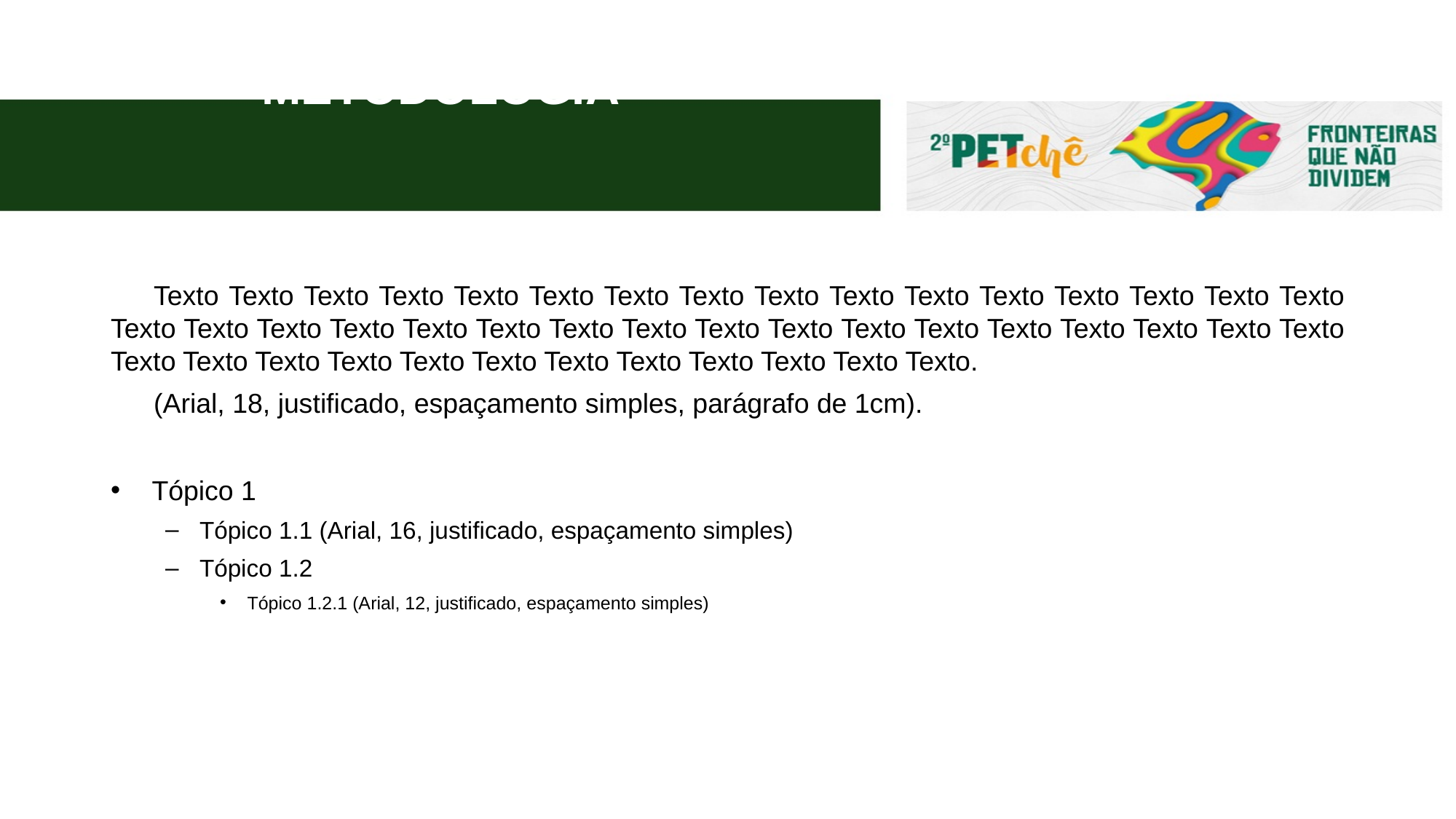

Metodologia
Texto Texto Texto Texto Texto Texto Texto Texto Texto Texto Texto Texto Texto Texto Texto Texto Texto Texto Texto Texto Texto Texto Texto Texto Texto Texto Texto Texto Texto Texto Texto Texto Texto Texto Texto Texto Texto Texto Texto Texto Texto Texto Texto Texto Texto.
(Arial, 18, justificado, espaçamento simples, parágrafo de 1cm).

Tópico 1
Tópico 1.1 (Arial, 16, justificado, espaçamento simples)
Tópico 1.2
Tópico 1.2.1 (Arial, 12, justificado, espaçamento simples)